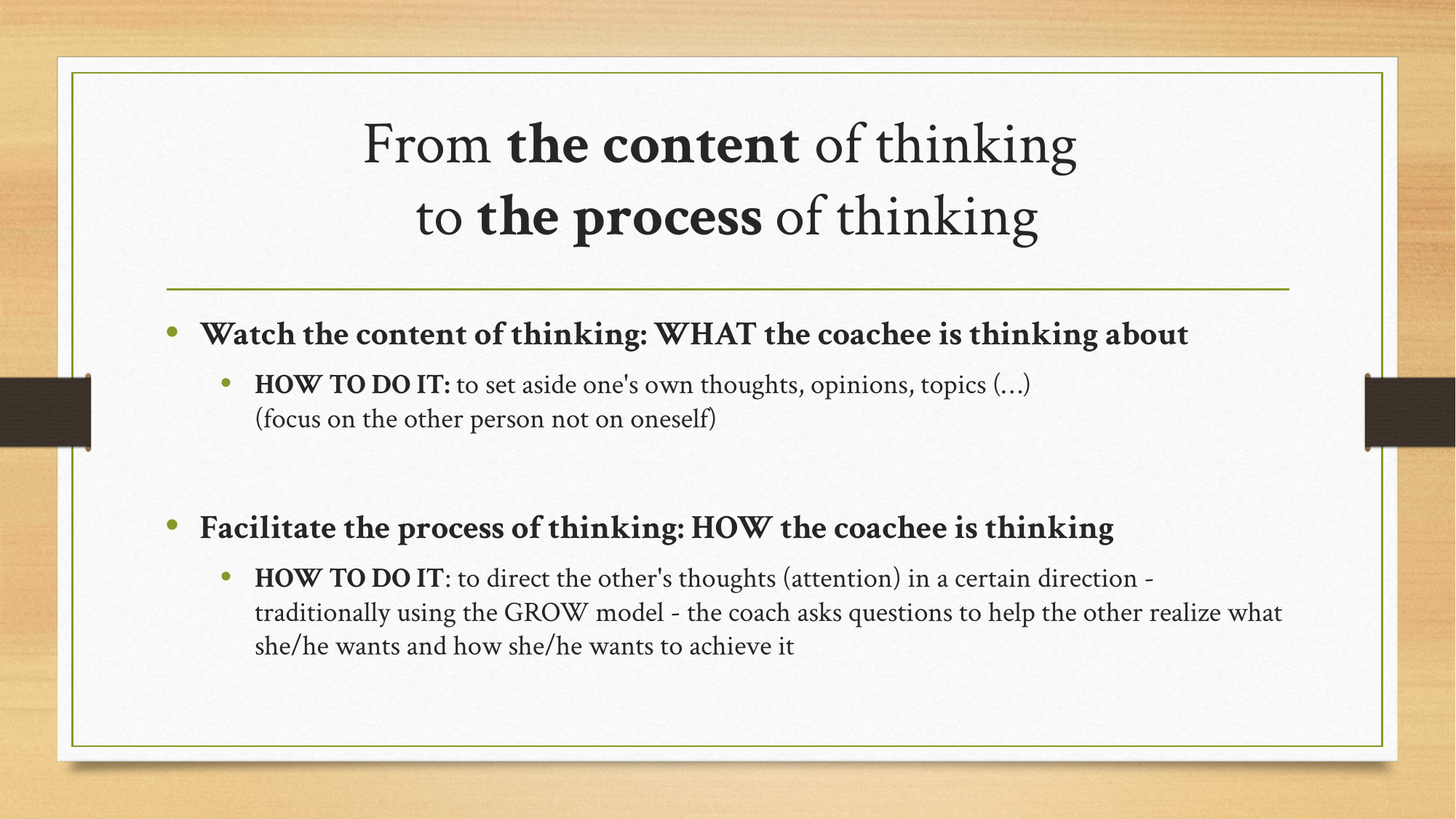

# From the content of thinking to the process of thinking
Watch the content of thinking: WHAT the coachee is thinking about
HOW TO DO IT: to set aside one's own thoughts, opinions, topics (…)
(focus on the other person not on oneself)

Facilitate the process of thinking: HOW the coachee is thinking
HOW TO DO IT: to direct the other's thoughts (attention) in a certain direction - traditionally using the GROW model - the coach asks questions to help the other realize what she/he wants and how she/he wants to achieve it